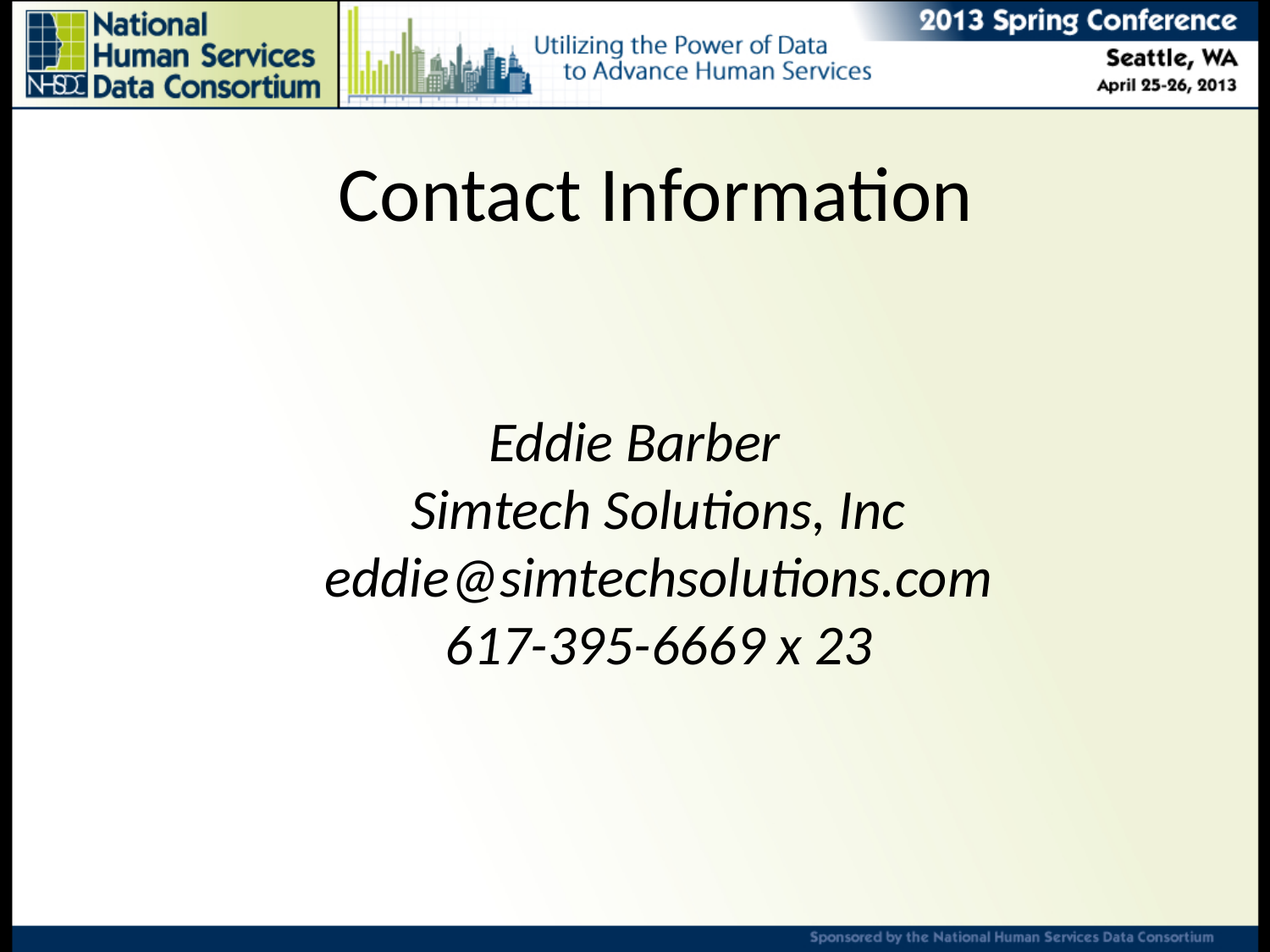

Contact Information

Eddie Barber
Simtech Solutions, Inc
eddie@simtechsolutions.com
617-395-6669 x 23